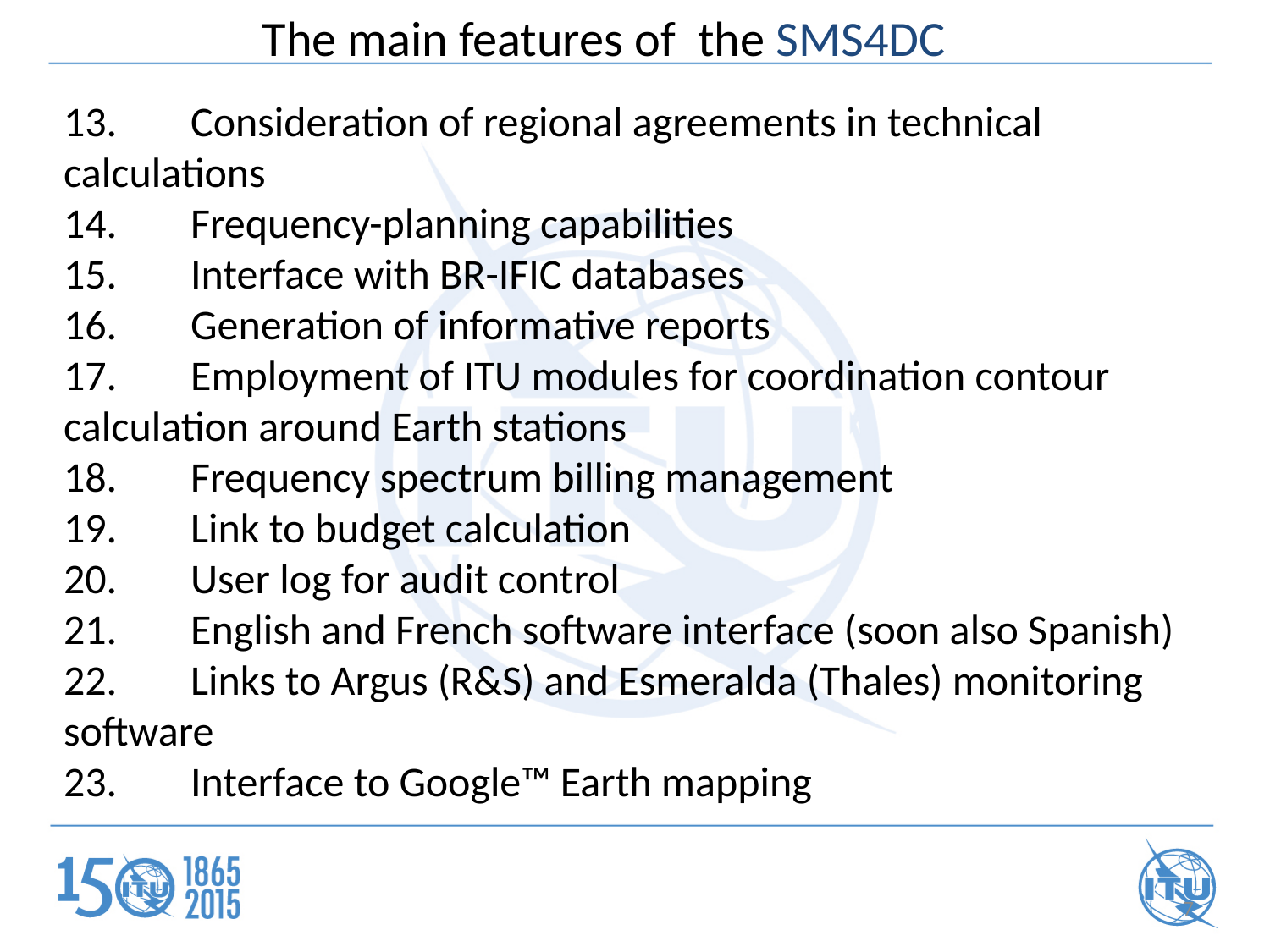

The main features of  the SMS4DC
13.	Consideration of regional agreements in technical calculations
14.	Frequency-planning capabilities
15.	Interface with BR-IFIC databases
16.	Generation of informative reports
17.	Employment of ITU modules for coordination contour calculation around Earth stations
18.	Frequency spectrum billing management
19.	Link to budget calculation
20.	User log for audit control
21.	English and French software interface (soon also Spanish)
22.	Links to Argus (R&S) and Esmeralda (Thales) monitoring software
23.	Interface to Google™ Earth mapping
7